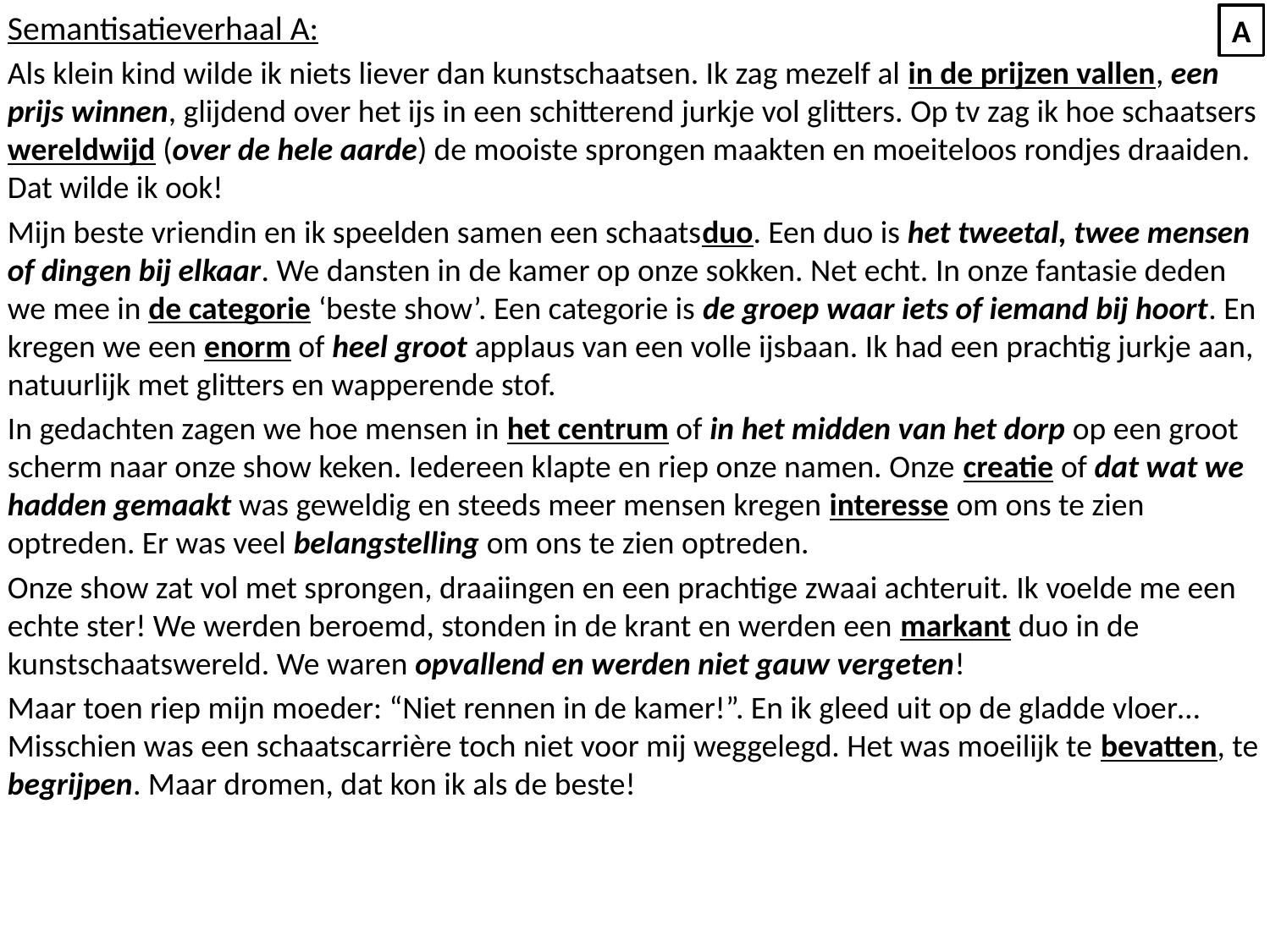

Semantisatieverhaal A:
Als klein kind wilde ik niets liever dan kunstschaatsen. Ik zag mezelf al in de prijzen vallen, een prijs winnen, glijdend over het ijs in een schitterend jurkje vol glitters. Op tv zag ik hoe schaatsers wereldwijd (over de hele aarde) de mooiste sprongen maakten en moeiteloos rondjes draaiden. Dat wilde ik ook!
Mijn beste vriendin en ik speelden samen een schaatsduo. Een duo is het tweetal, twee mensen of dingen bij elkaar. We dansten in de kamer op onze sokken. Net echt. In onze fantasie deden we mee in de categorie ‘beste show’. Een categorie is de groep waar iets of iemand bij hoort. En kregen we een enorm of heel groot applaus van een volle ijsbaan. Ik had een prachtig jurkje aan, natuurlijk met glitters en wapperende stof.
In gedachten zagen we hoe mensen in het centrum of in het midden van het dorp op een groot scherm naar onze show keken. Iedereen klapte en riep onze namen. Onze creatie of dat wat we hadden gemaakt was geweldig en steeds meer mensen kregen interesse om ons te zien optreden. Er was veel belangstelling om ons te zien optreden.
Onze show zat vol met sprongen, draaiingen en een prachtige zwaai achteruit. Ik voelde me een echte ster! We werden beroemd, stonden in de krant en werden een markant duo in de kunstschaatswereld. We waren opvallend en werden niet gauw vergeten!
Maar toen riep mijn moeder: “Niet rennen in de kamer!”. En ik gleed uit op de gladde vloer… Misschien was een schaatscarrière toch niet voor mij weggelegd. Het was moeilijk te bevatten, te begrijpen. Maar dromen, dat kon ik als de beste!

A